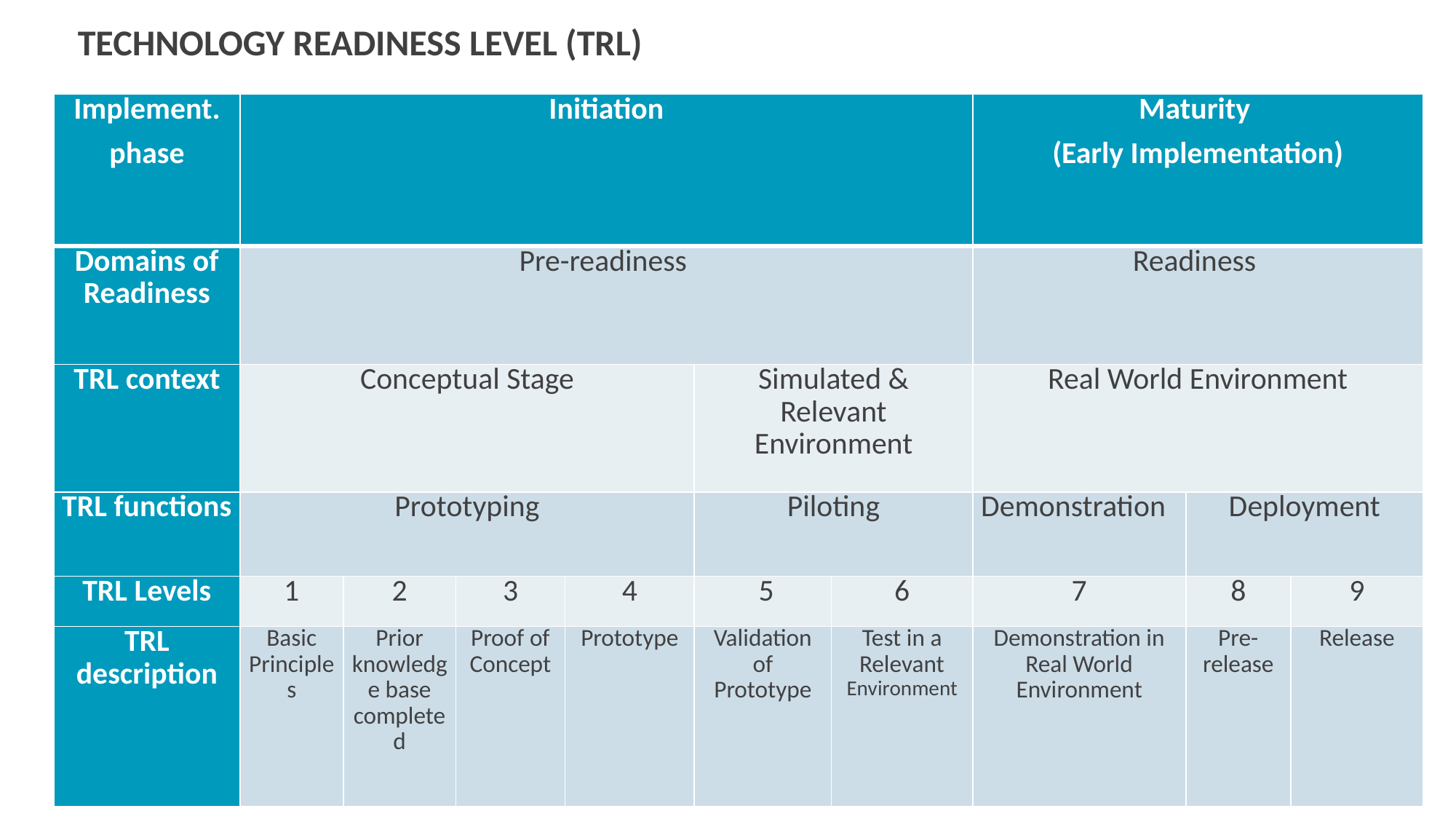

TECHNOLOGY READINESS LEVEL (TRL)
| Implement. phase | Initiation |  |  |  |  |  | Maturity (Early Implementation) |  |  |
| --- | --- | --- | --- | --- | --- | --- | --- | --- | --- |
| Domains of Readiness | Pre-readiness |  |  |  |  |  | Readiness |  |  |
| TRL context | Conceptual Stage |  |  |  | Simulated & Relevant Environment |  | Real World Environment |  |  |
| TRL functions | Prototyping |  |  |  | Piloting |  | Demonstration | Deployment |  |
| TRL Levels | 1 | 2 | 3 | 4 | 5 | 6 | 7 | 8 | 9 |
| TRL description | Basic Principles | Prior knowledge base completed | Proof of Concept | Prototype | Validation of Prototype | Test in a Relevant Environment | Demonstration in Real World Environment | Pre-release | Release |